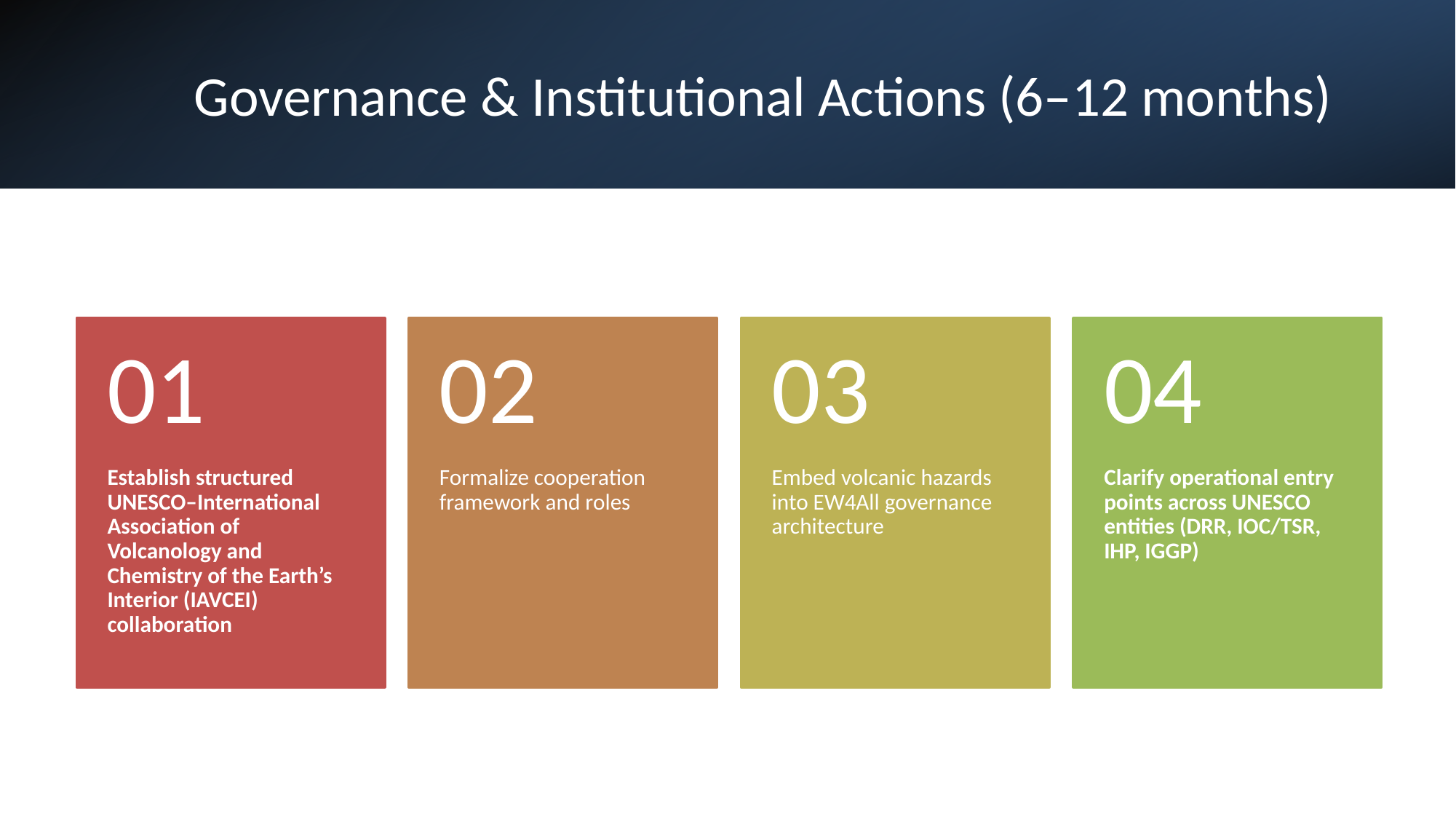

# Governance & Institutional Actions (6–12 months)
Establish structured UNESCO–International Association of Volcanology and Chemistry of the Earth’s Interior (IAVCEI) collaboration
01
Formalize cooperation framework and roles
02
Embed volcanic hazards into EW4All governance architecture
03
Clarify operational entry points across UNESCO entities (DRR, IOC/TSR, IHP, IGGP)
04